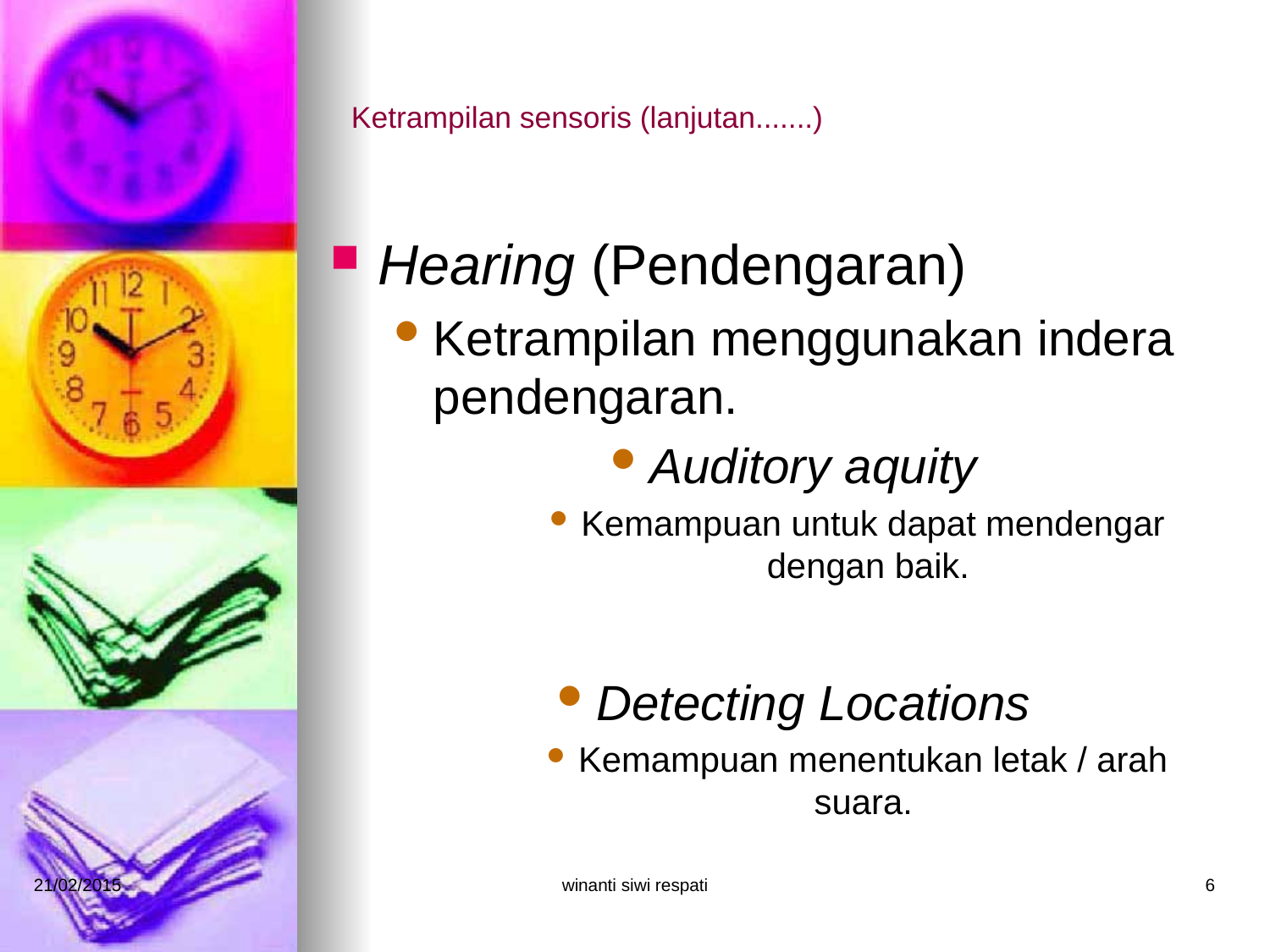

# Ketrampilan sensoris (lanjutan.......)
Hearing (Pendengaran)
Ketrampilan menggunakan indera pendengaran.
Auditory aquity
Kemampuan untuk dapat mendengar dengan baik.

Detecting Locations
Kemampuan menentukan letak / arah suara.
21/02/2015
winanti siwi respati
6